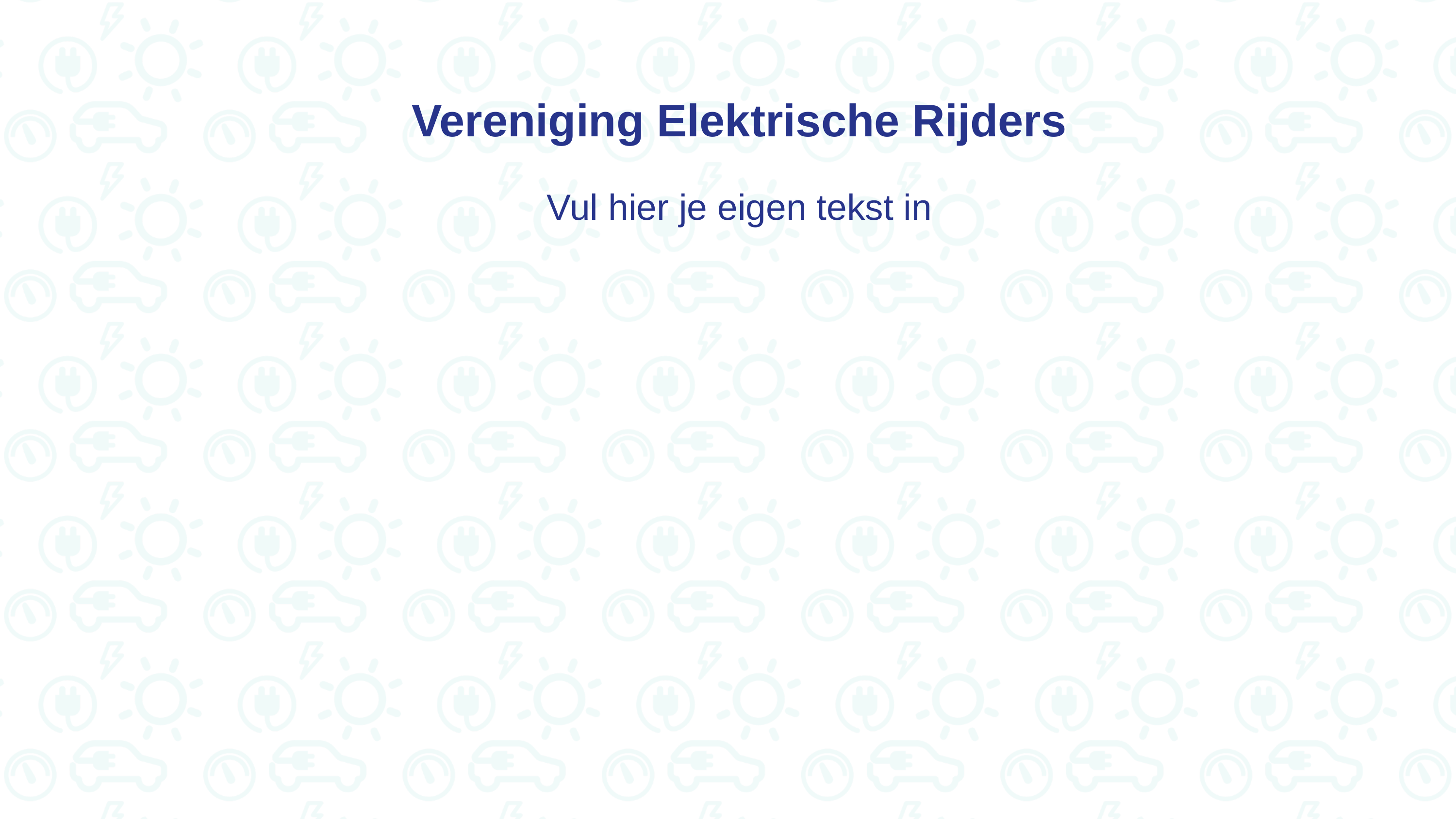

Vereniging Elektrische Rijders
Vul hier je eigen tekst in